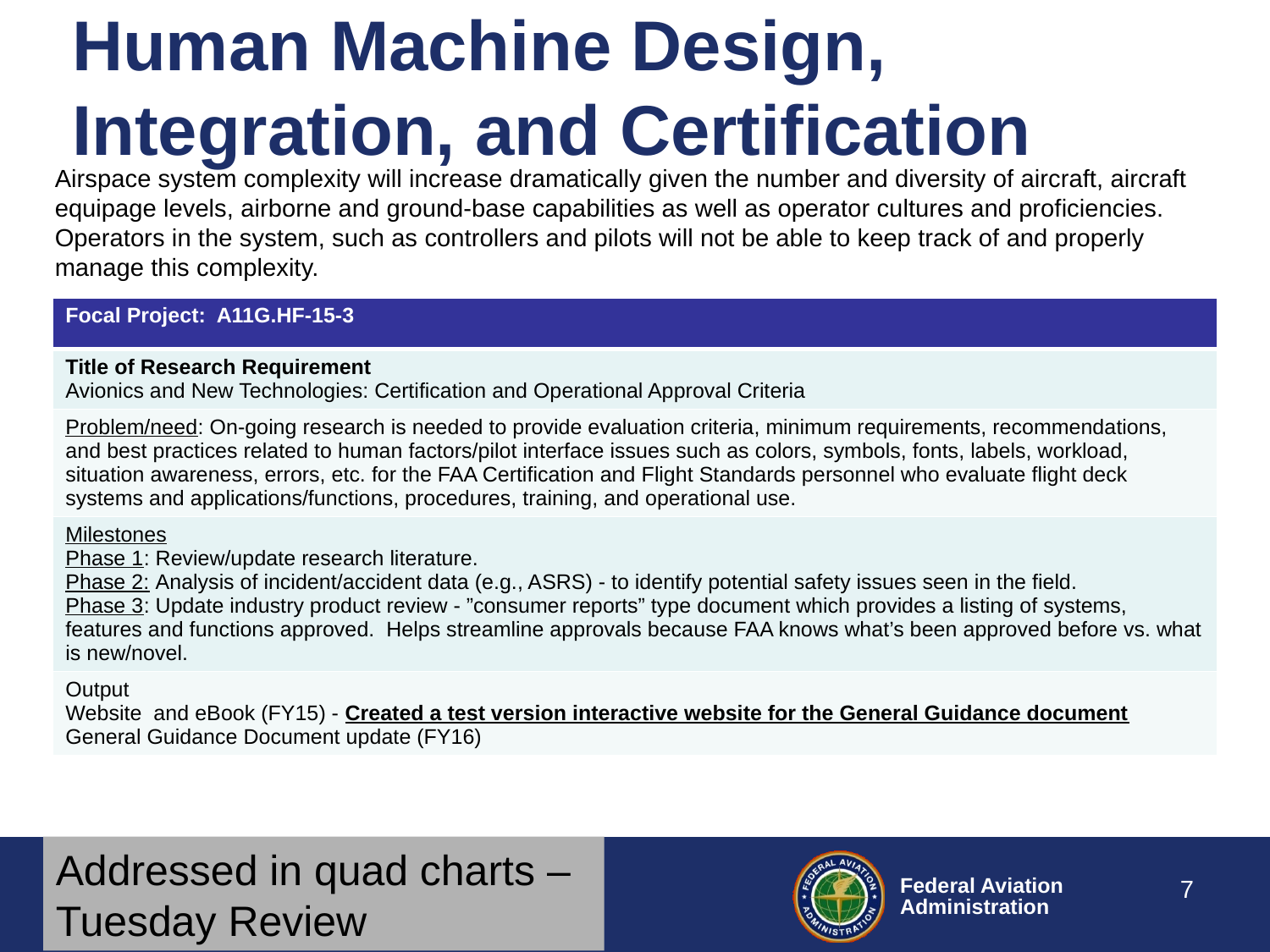

# Human Machine Design, Integration, and Certification
Airspace system complexity will increase dramatically given the number and diversity of aircraft, aircraft equipage levels, airborne and ground-base capabilities as well as operator cultures and proficiencies. Operators in the system, such as controllers and pilots will not be able to keep track of and properly manage this complexity.
| Focal Project: A11G.HF-15-3 |
| --- |
| Title of Research Requirement Avionics and New Technologies: Certification and Operational Approval Criteria |
| Problem/need: On-going research is needed to provide evaluation criteria, minimum requirements, recommendations, and best practices related to human factors/pilot interface issues such as colors, symbols, fonts, labels, workload, situation awareness, errors, etc. for the FAA Certification and Flight Standards personnel who evaluate flight deck systems and applications/functions, procedures, training, and operational use. |
| Milestones Phase 1: Review/update research literature. Phase 2: Analysis of incident/accident data (e.g., ASRS) - to identify potential safety issues seen in the field. Phase 3: Update industry product review - ”consumer reports” type document which provides a listing of systems, features and functions approved.  Helps streamline approvals because FAA knows what’s been approved before vs. what is new/novel. |
| Output Website and eBook (FY15) - Created a test version interactive website for the General Guidance document General Guidance Document update (FY16) |
Addressed in quad charts – Tuesday Review
7